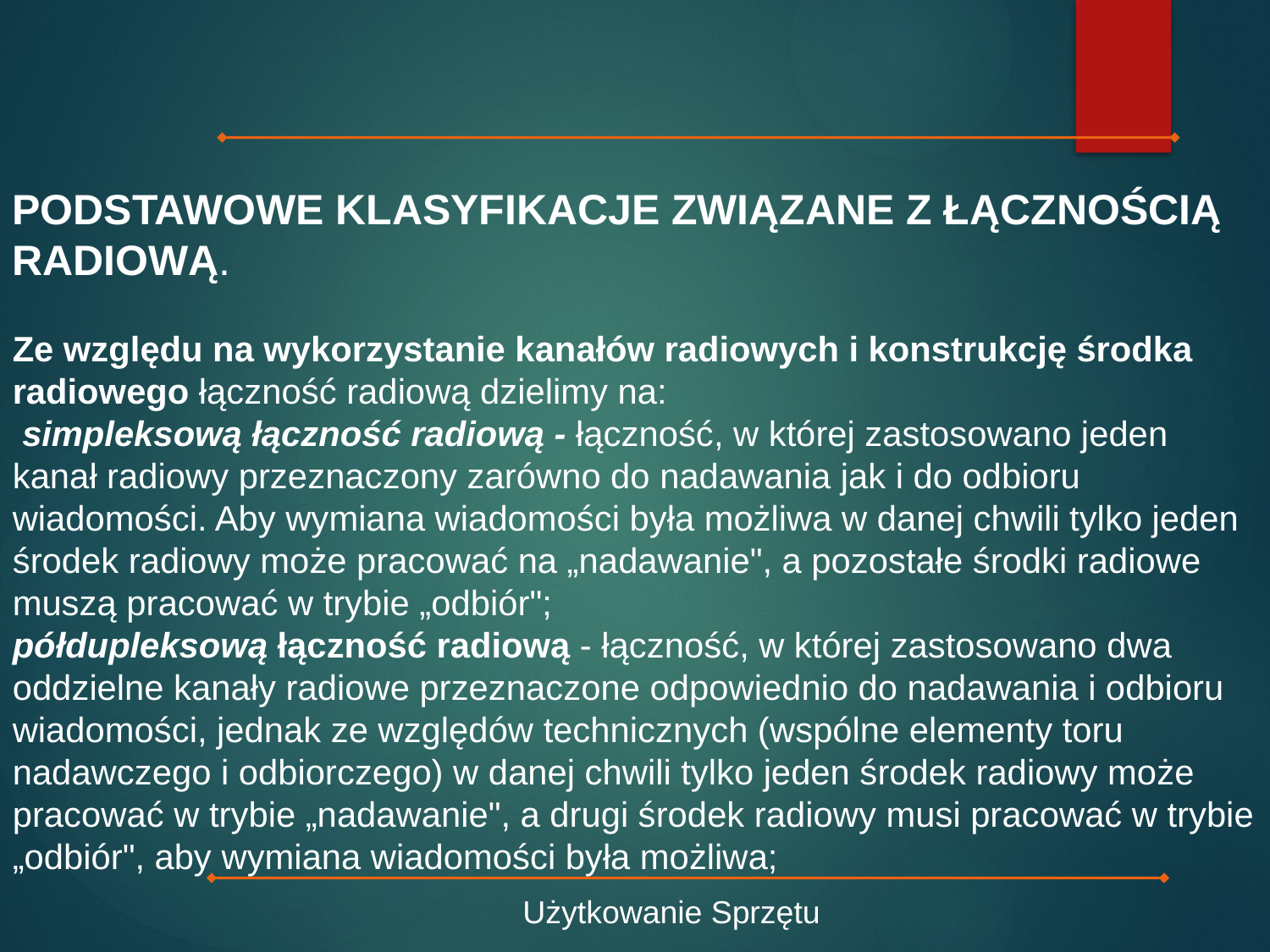

PODSTAWOWE KLASYFIKACJE ZWIĄZANE Z ŁĄCZNOŚCIĄ RADIOWĄ.
Ze względu na wykorzystanie kanałów radiowych i konstrukcję środka radiowego łączność radiową dzielimy na:
 simpleksową łączność radiową - łączność, w której zastosowano jeden kanał radiowy przeznaczony zarówno do nadawania jak i do odbioru wiadomości. Aby wymiana wiadomości była możliwa w danej chwili tylko jeden środek radiowy może pracować na „nadawanie", a pozostałe środki radiowe muszą pracować w trybie „odbiór";
półdupleksową łączność radiową - łączność, w której zastosowano dwa oddzielne kanały radiowe przeznaczone odpowiednio do nadawania i odbioru wiadomości, jednak ze względów technicznych (wspólne elementy toru nadawczego i odbiorczego) w danej chwili tylko jeden środek radiowy może pracować w trybie „nadawanie", a drugi środek radiowy musi pracować w trybie „odbiór", aby wymiana wiadomości była możliwa;

Użytkowanie Sprzętu